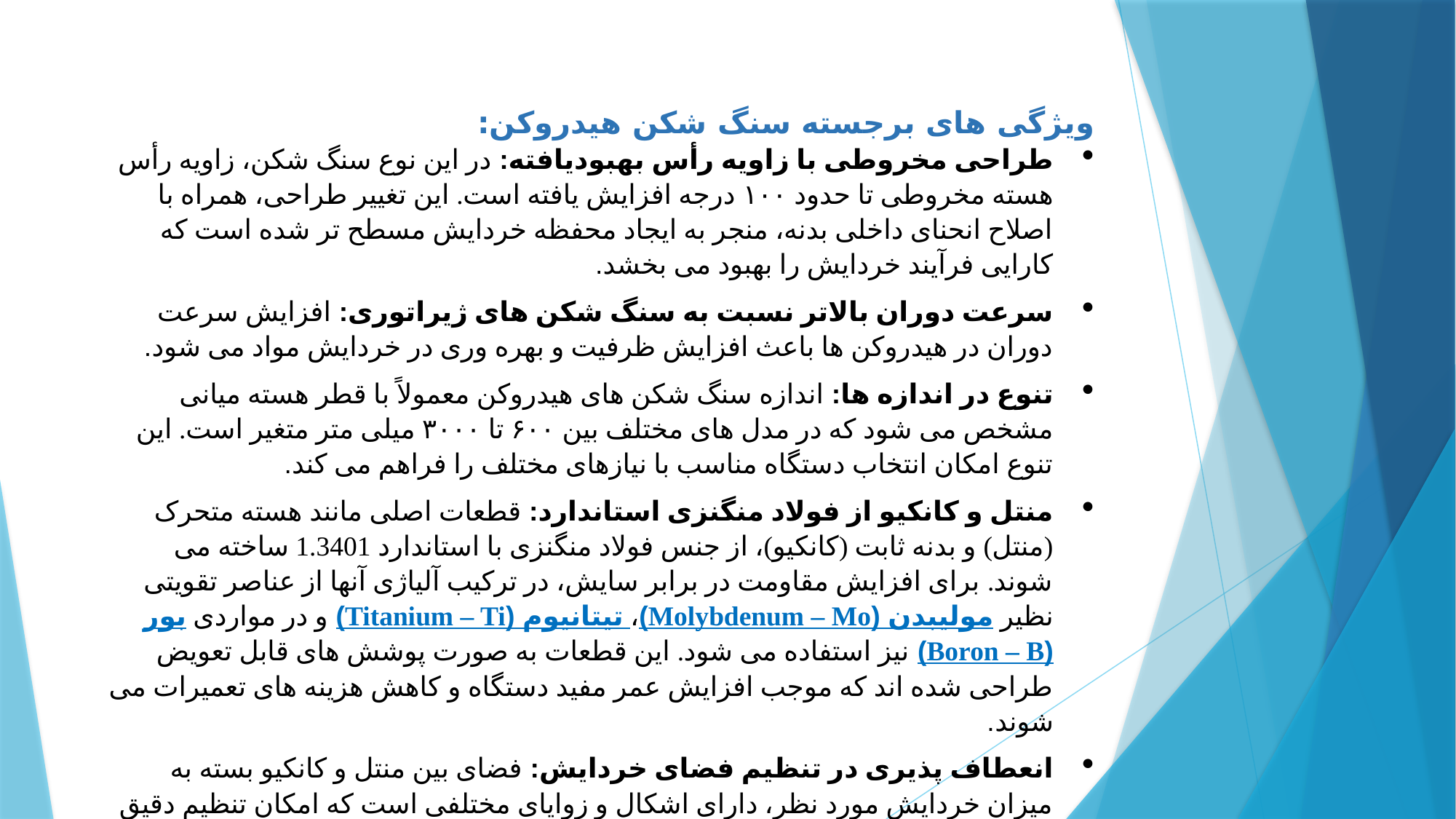

ویژگی های برجسته سنگ شکن هیدروکن:
طراحی مخروطی با زاویه رأس بهبودیافته: در این نوع سنگ شکن، زاویه رأس هسته مخروطی تا حدود ۱۰۰ درجه افزایش یافته است. این تغییر طراحی، همراه با اصلاح انحنای داخلی بدنه، منجر به ایجاد محفظه خردایش مسطح تر شده است که کارایی فرآیند خردایش را بهبود می بخشد.
سرعت دوران بالاتر نسبت به سنگ شکن های ژیراتوری: افزایش سرعت دوران در هیدروکن ها باعث افزایش ظرفیت و بهره وری در خردایش مواد می شود.
تنوع در اندازه ها: اندازه سنگ شکن های هیدروکن معمولاً با قطر هسته میانی مشخص می شود که در مدل های مختلف بین ۶۰۰ تا ۳۰۰۰ میلی متر متغیر است. این تنوع امکان انتخاب دستگاه مناسب با نیازهای مختلف را فراهم می کند.
منتل و کانکیو از فولاد منگنزی استاندارد: قطعات اصلی مانند هسته متحرک (منتل) و بدنه ثابت (کانکیو)، از جنس فولاد منگنزی با استاندارد 1.3401 ساخته می شوند. برای افزایش مقاومت در برابر سایش، در ترکیب آلیاژی آنها از عناصر تقویتی نظیر مولیبدن (Molybdenum – Mo)، تیتانیوم (Titanium – Ti) و در مواردی بور (Boron – B) نیز استفاده می شود. این قطعات به صورت پوشش های قابل تعویض طراحی شده اند که موجب افزایش عمر مفید دستگاه و کاهش هزینه های تعمیرات می شوند.
انعطاف پذیری در تنظیم فضای خردایش: فضای بین منتل و کانکیو بسته به میزان خردایش مورد نظر، دارای اشکال و زوایای مختلفی است که امکان تنظیم دقیق فرآیند خردایش را فراهم می کند.